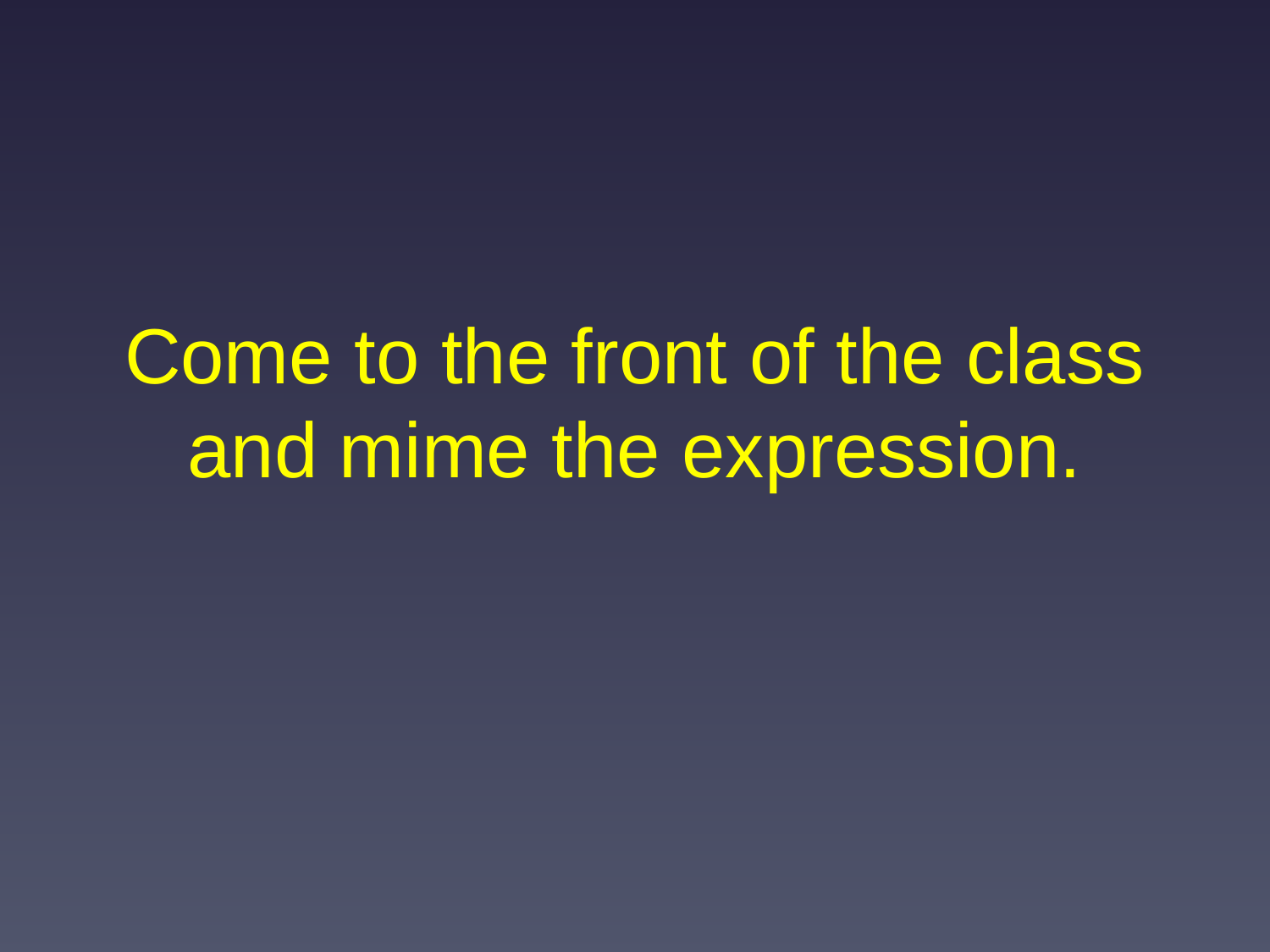

# Come to the front of the class and mime the expression.